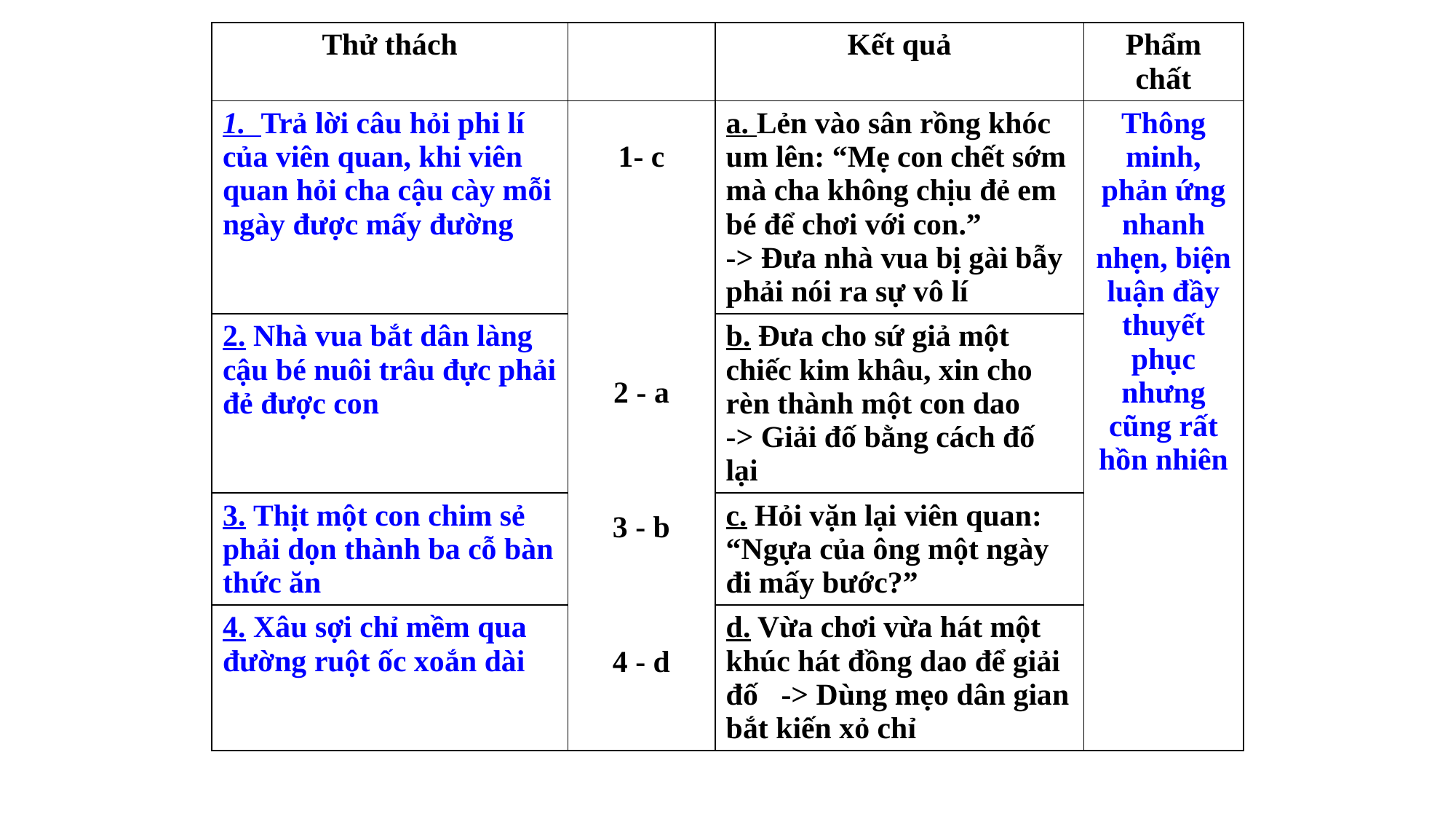

| Thử thách |  | Kết quả | Phẩm chất |
| --- | --- | --- | --- |
| 1. Trả lời câu hỏi phi lí của viên quan, khi viên quan hỏi cha cậu cày mỗi ngày được mấy đường | 1- c 2 - a 3 - b 4 - d | a. Lẻn vào sân rồng khóc um lên: “Mẹ con chết sớm mà cha không chịu đẻ em bé để chơi với con.” -> Đưa nhà vua bị gài bẫy phải nói ra sự vô lí | Thông minh, phản ứng nhanh nhẹn, biện luận đầy thuyết phục nhưng cũng rất hồn nhiên |
| 2. Nhà vua bắt dân làng cậu bé nuôi trâu đực phải đẻ được con |  | b. Đưa cho sứ giả một chiếc kim khâu, xin cho rèn thành một con dao -> Giải đố bằng cách đố lại |  |
| 3. Thịt một con chim sẻ phải dọn thành ba cỗ bàn thức ăn |  | c. Hỏi vặn lại viên quan: “Ngựa của ông một ngày đi mấy bước?” |  |
| 4. Xâu sợi chỉ mềm qua đường ruột ốc xoắn dài |  | d. Vừa chơi vừa hát một khúc hát đồng dao để giải đố -> Dùng mẹo dân gian bắt kiến xỏ chỉ |  |